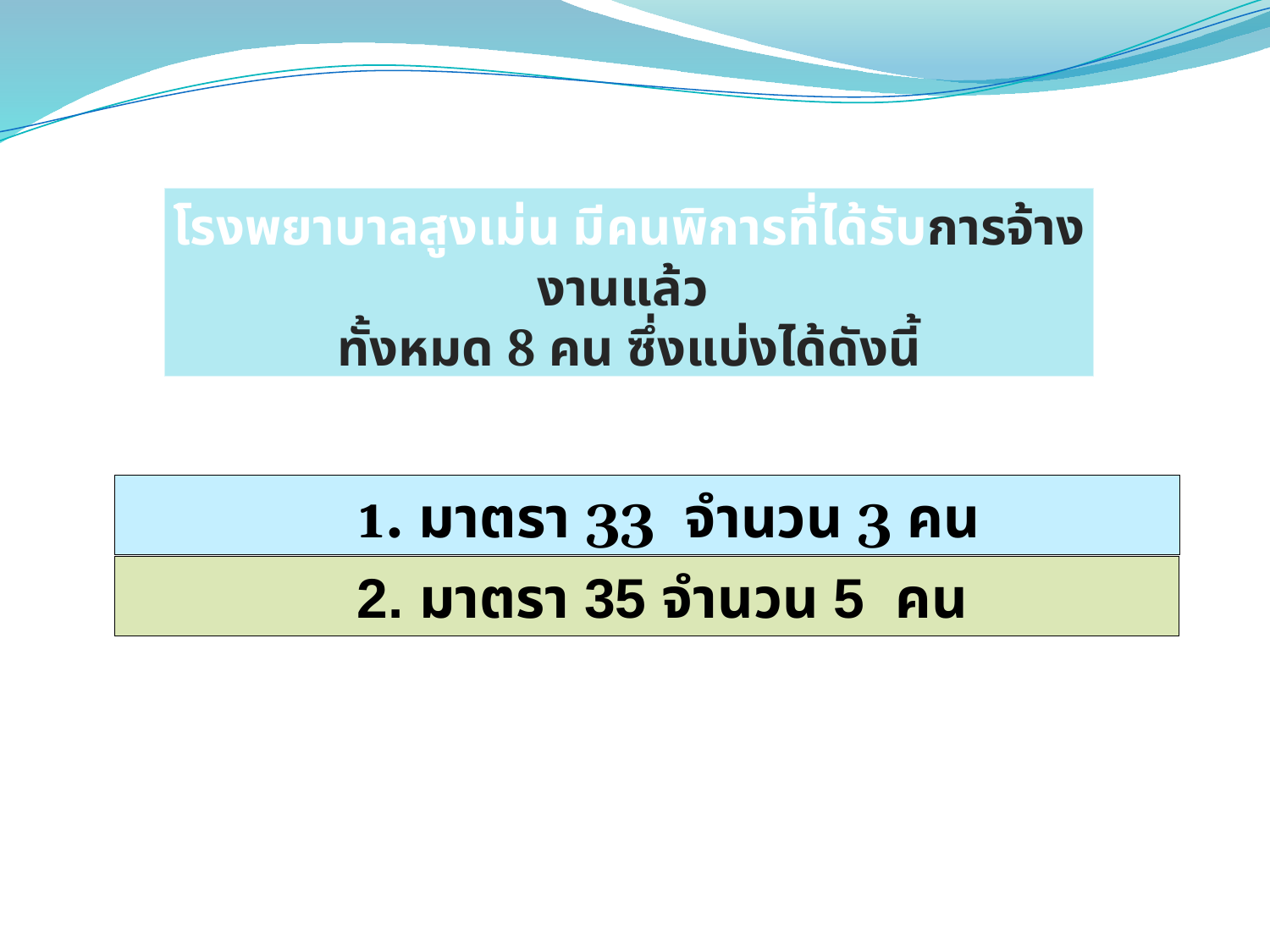

# โรงพยาบาลสูงเม่น มีคนพิการที่ได้รับการจ้างงานแล้ว ทั้งหมด 8 คน ซึ่งแบ่งได้ดังนี้
    1. มาตรา 33  จำนวน 3 คน
  2. มาตรา 35 จำนวน 5  คน